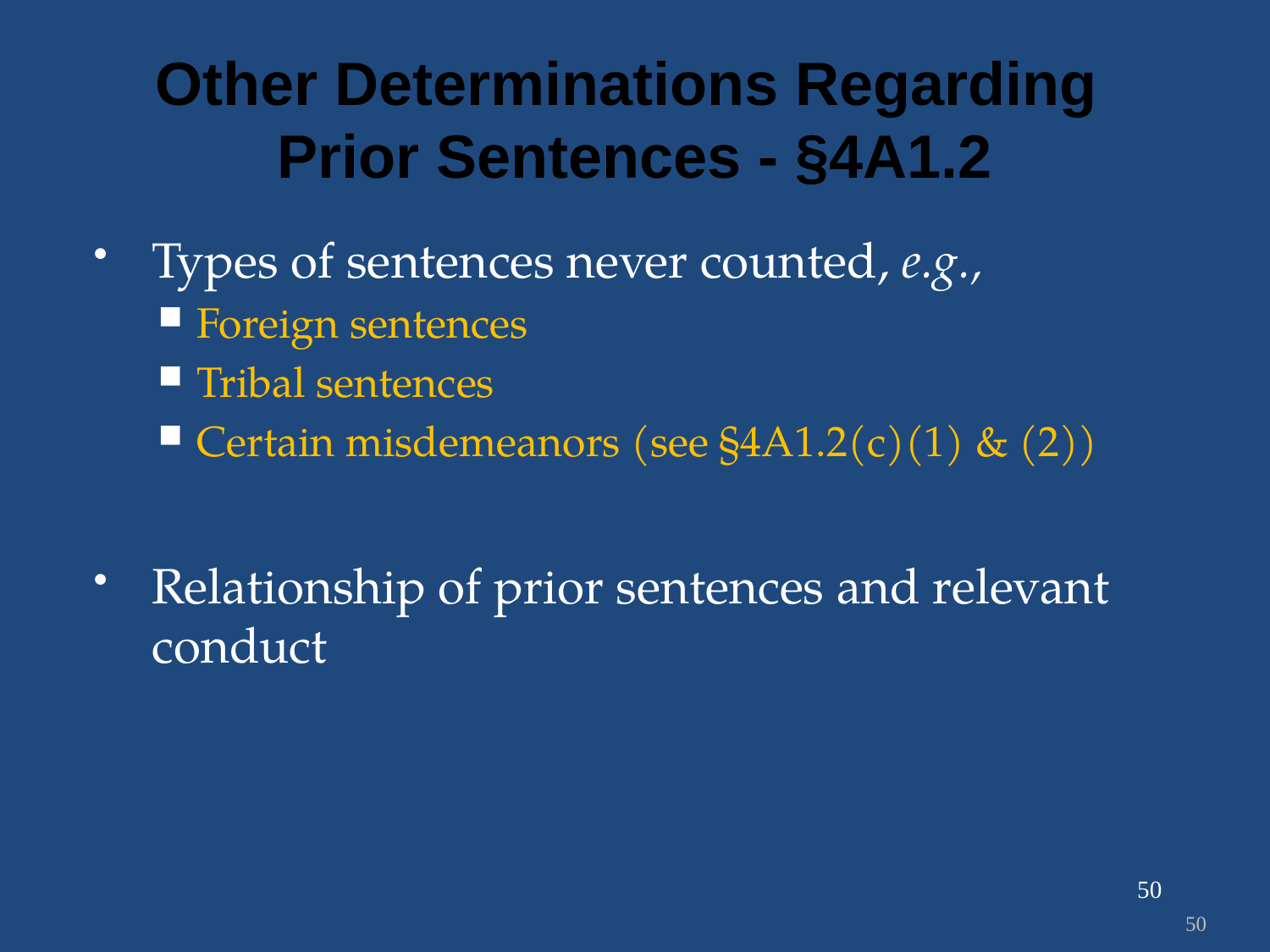

# Other Determinations Regarding Prior Sentences - §4A1.2
Types of sentences never counted, e.g.,
Foreign sentences
Tribal sentences
Certain misdemeanors (see §4A1.2(c)(1) & (2))

Relationship of prior sentences and relevant conduct
50
50